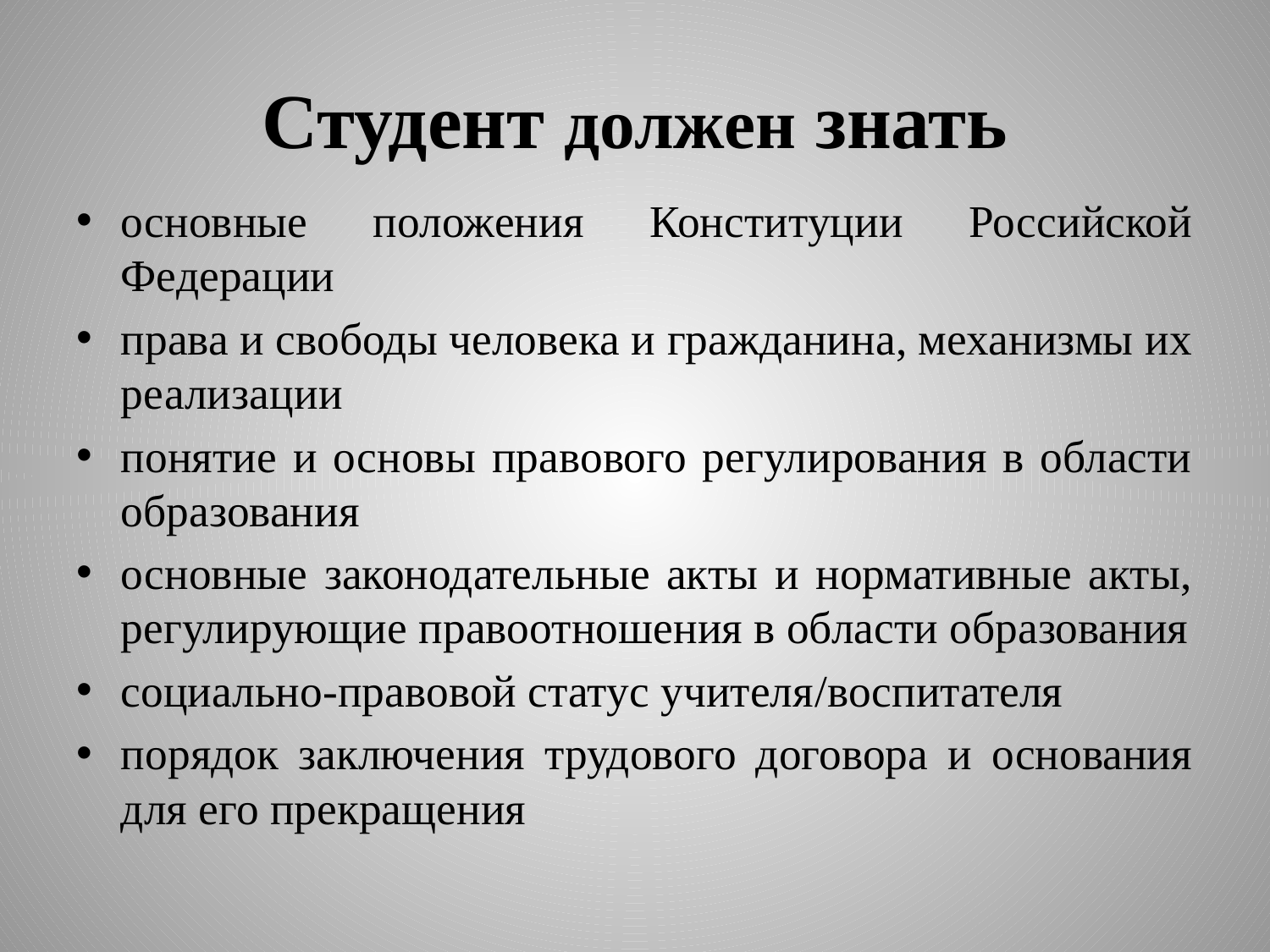

# Студент должен знать
основные положения Конституции Российской Федерации
права и свободы человека и гражданина, механизмы их реализации
понятие и основы правового регулирования в области образования
основные законодательные акты и нормативные акты, регулирующие правоотношения в области образования
социально-правовой статус учителя/воспитателя
порядок заключения трудового договора и основания для его прекращения